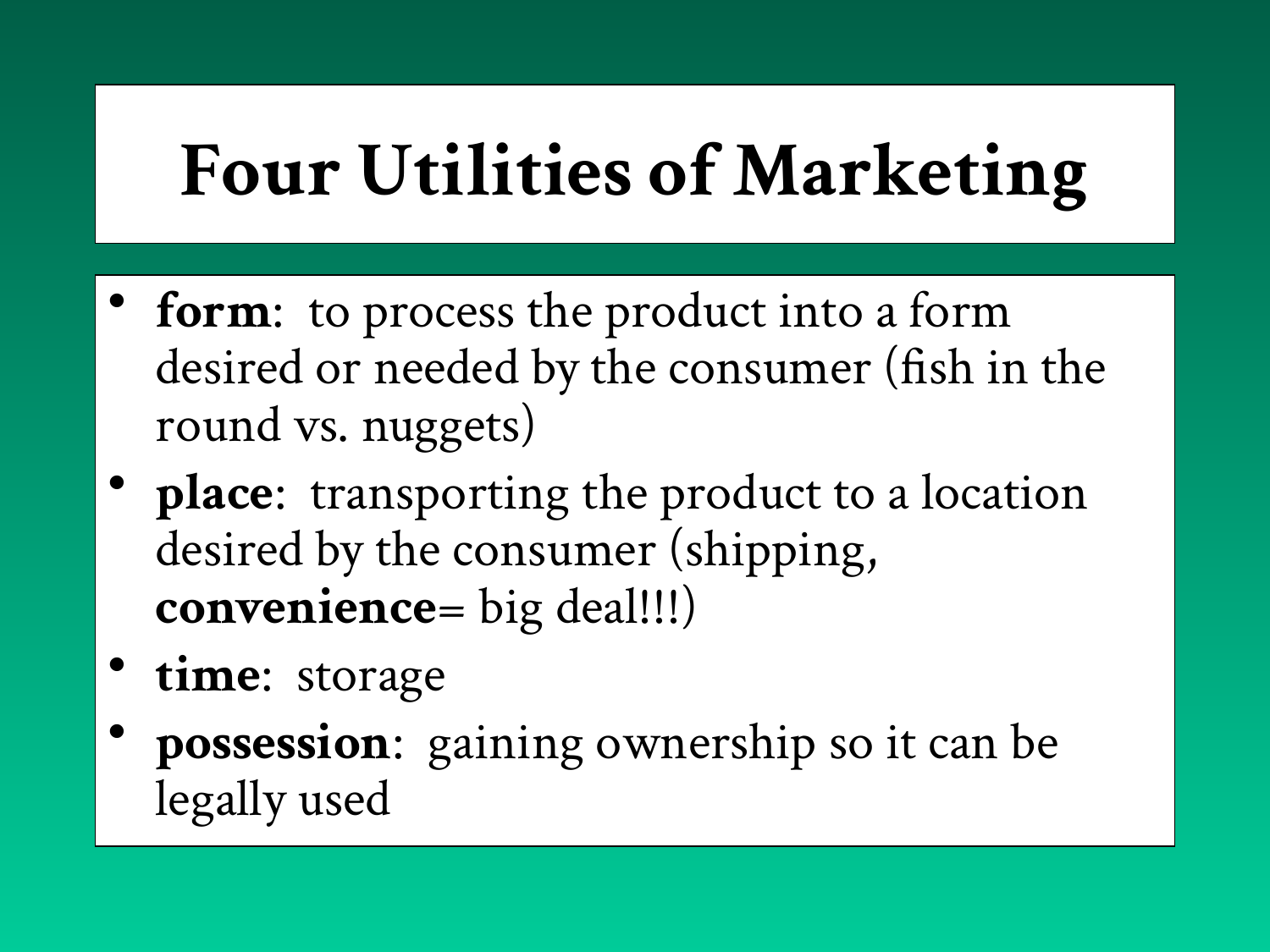

# Four Utilities of Marketing
form:  to process the product into a form desired or needed by the consumer (fish in the round vs. nuggets)
place:  transporting the product to a location desired by the consumer (shipping, convenience= big deal!!!)
time:  storage
possession:  gaining ownership so it can be legally used